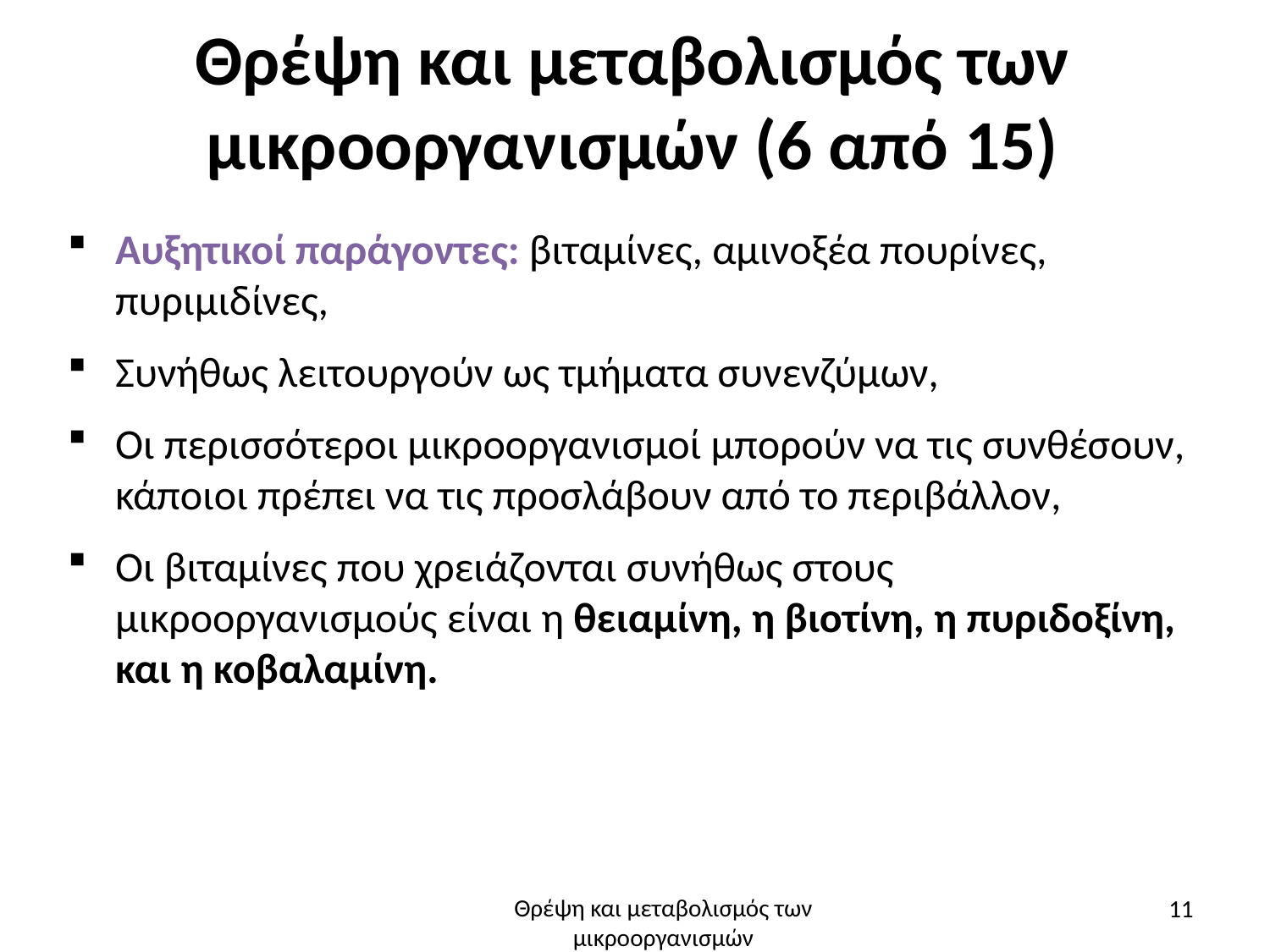

# Θρέψη και μεταβολισμός των μικροοργανισμών (6 από 15)
Αυξητικοί παράγοντες: βιταμίνες, αμινοξέα πουρίνες, πυριμιδίνες,
Συνήθως λειτουργούν ως τμήματα συνενζύμων,
Οι περισσότεροι μικροοργανισμοί μπορούν να τις συνθέσουν, κάποιοι πρέπει να τις προσλάβουν από το περιβάλλον,
Οι βιταμίνες που χρειάζονται συνήθως στους μικροοργανισμούς είναι η θειαμίνη, η βιοτίνη, η πυριδοξίνη, και η κοβαλαμίνη.
11
Θρέψη και μεταβολισμός των μικροοργανισμών